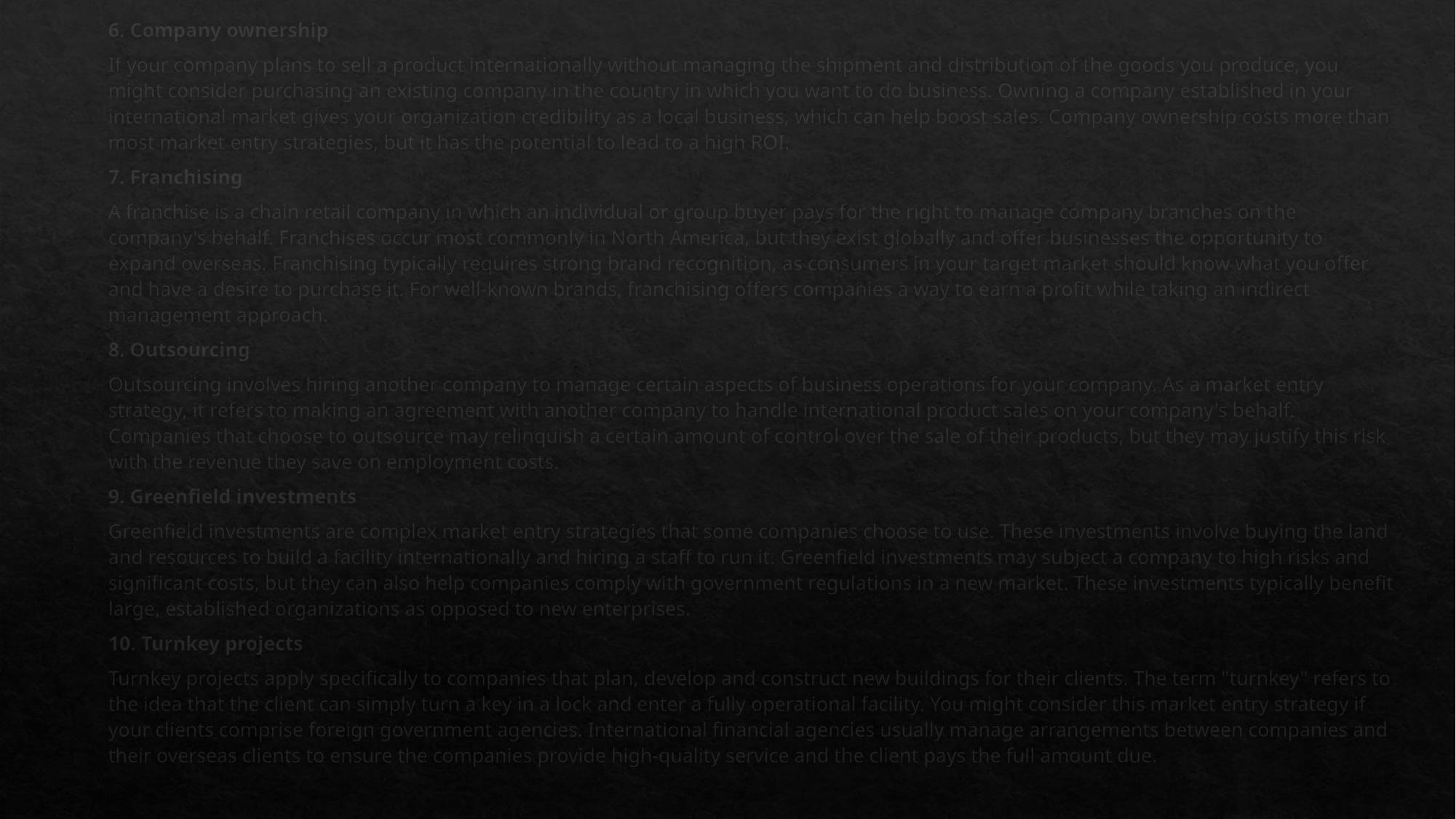

6. Company ownership
If your company plans to sell a product internationally without managing the shipment and distribution of the goods you produce, you might consider purchasing an existing company in the country in which you want to do business. Owning a company established in your international market gives your organization credibility as a local business, which can help boost sales. Company ownership costs more than most market entry strategies, but it has the potential to lead to a high ROI.
7. Franchising
A franchise is a chain retail company in which an individual or group buyer pays for the right to manage company branches on the company's behalf. Franchises occur most commonly in North America, but they exist globally and offer businesses the opportunity to expand overseas. Franchising typically requires strong brand recognition, as consumers in your target market should know what you offer and have a desire to purchase it. For well-known brands, franchising offers companies a way to earn a profit while taking an indirect management approach.
8. Outsourcing
Outsourcing involves hiring another company to manage certain aspects of business operations for your company. As a market entry strategy, it refers to making an agreement with another company to handle international product sales on your company's behalf. Companies that choose to outsource may relinquish a certain amount of control over the sale of their products, but they may justify this risk with the revenue they save on employment costs.
9. Greenfield investments
Greenfield investments are complex market entry strategies that some companies choose to use. These investments involve buying the land and resources to build a facility internationally and hiring a staff to run it. Greenfield investments may subject a company to high risks and significant costs, but they can also help companies comply with government regulations in a new market. These investments typically benefit large, established organizations as opposed to new enterprises.
10. Turnkey projects
Turnkey projects apply specifically to companies that plan, develop and construct new buildings for their clients. The term "turnkey" refers to the idea that the client can simply turn a key in a lock and enter a fully operational facility. You might consider this market entry strategy if your clients comprise foreign government agencies. International financial agencies usually manage arrangements between companies and their overseas clients to ensure the companies provide high-quality service and the client pays the full amount due.